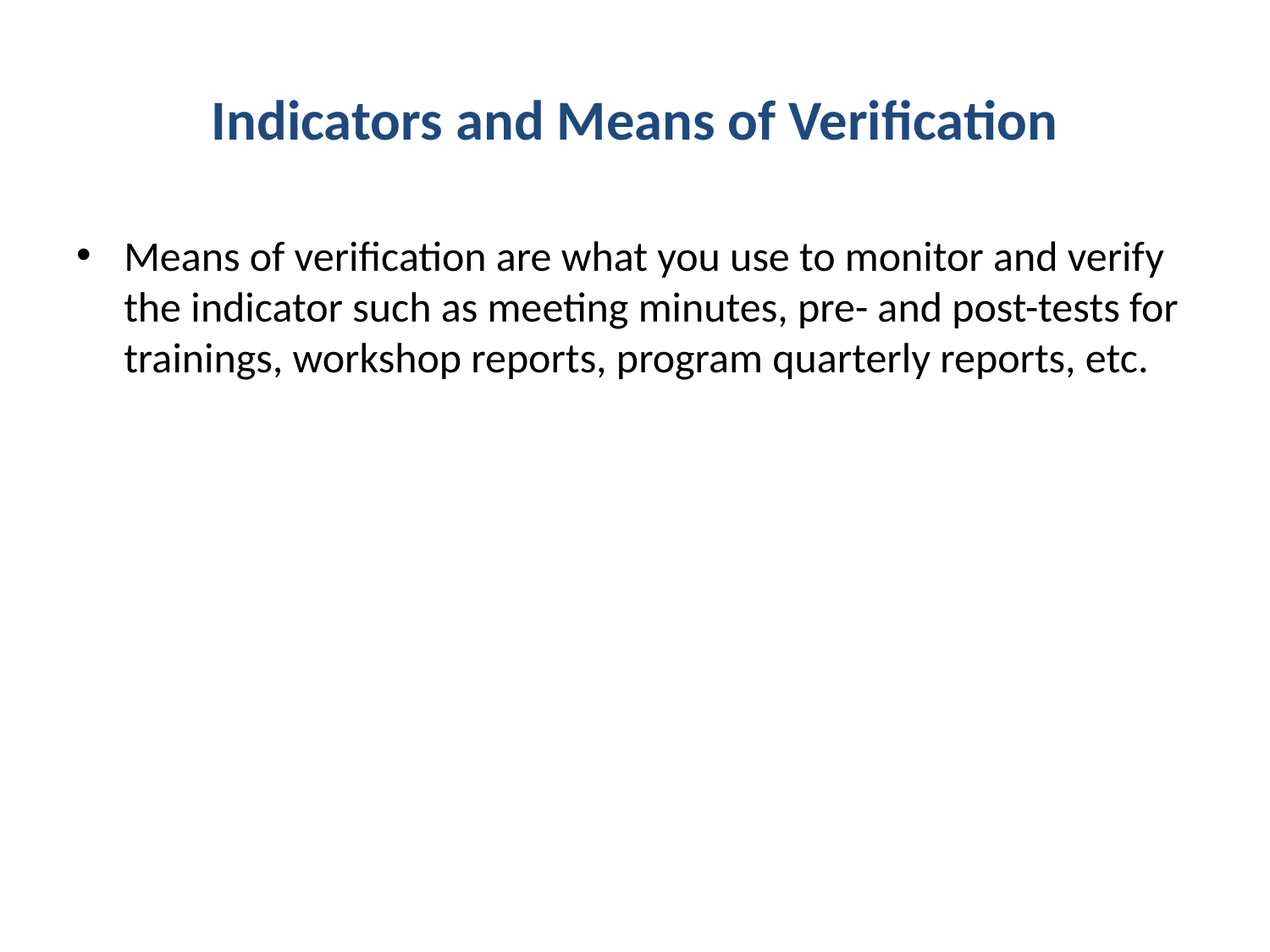

# Indicators and Means of Verification
Means of verification are what you use to monitor and verify the indicator such as meeting minutes, pre- and post-tests for trainings, workshop reports, program quarterly reports, etc.